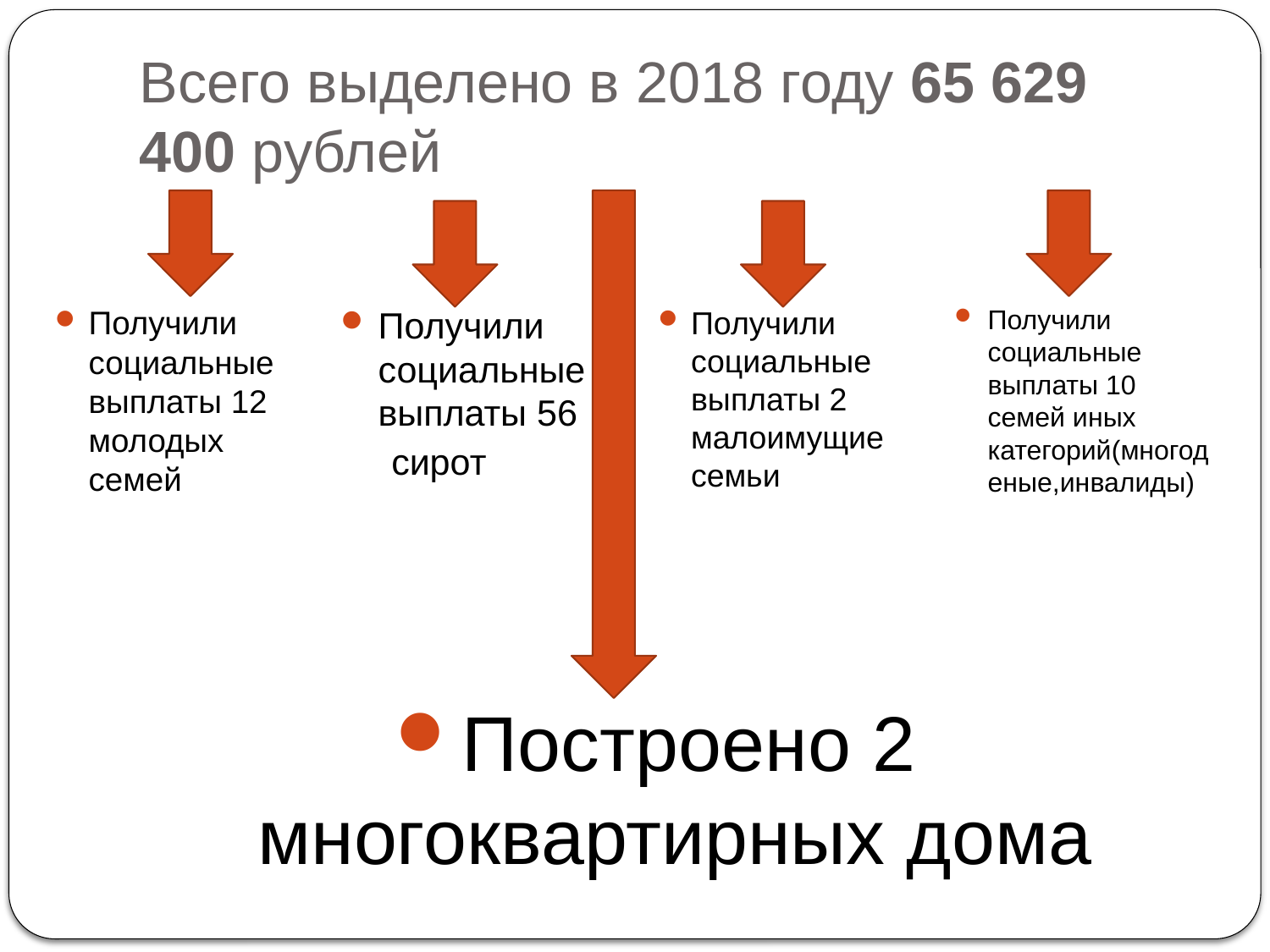

# Всего выделено в 2018 году 65 629 400 рублей

Получили социальные выплаты 12 молодых семей
Получили социальные выплаты 56
     сирот
Получили социальные выплаты 2 малоимущие семьи
Получили социальные выплаты 10 семей иных категорий(многоденые,инвалиды)
Построено 2 многоквартирных дома